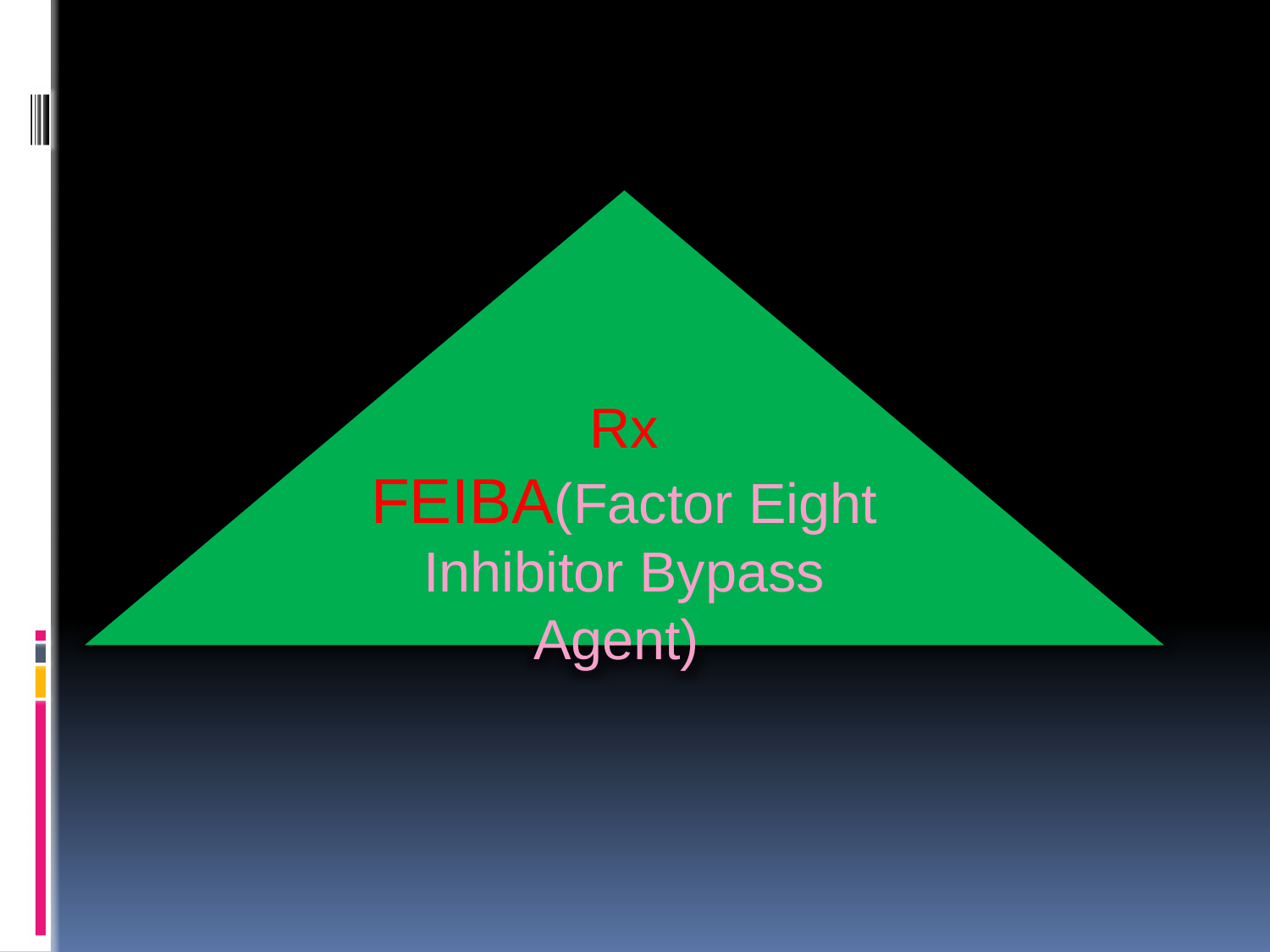

#
Rx
FEIBA(Factor Eight Inhibitor Bypass Agent)